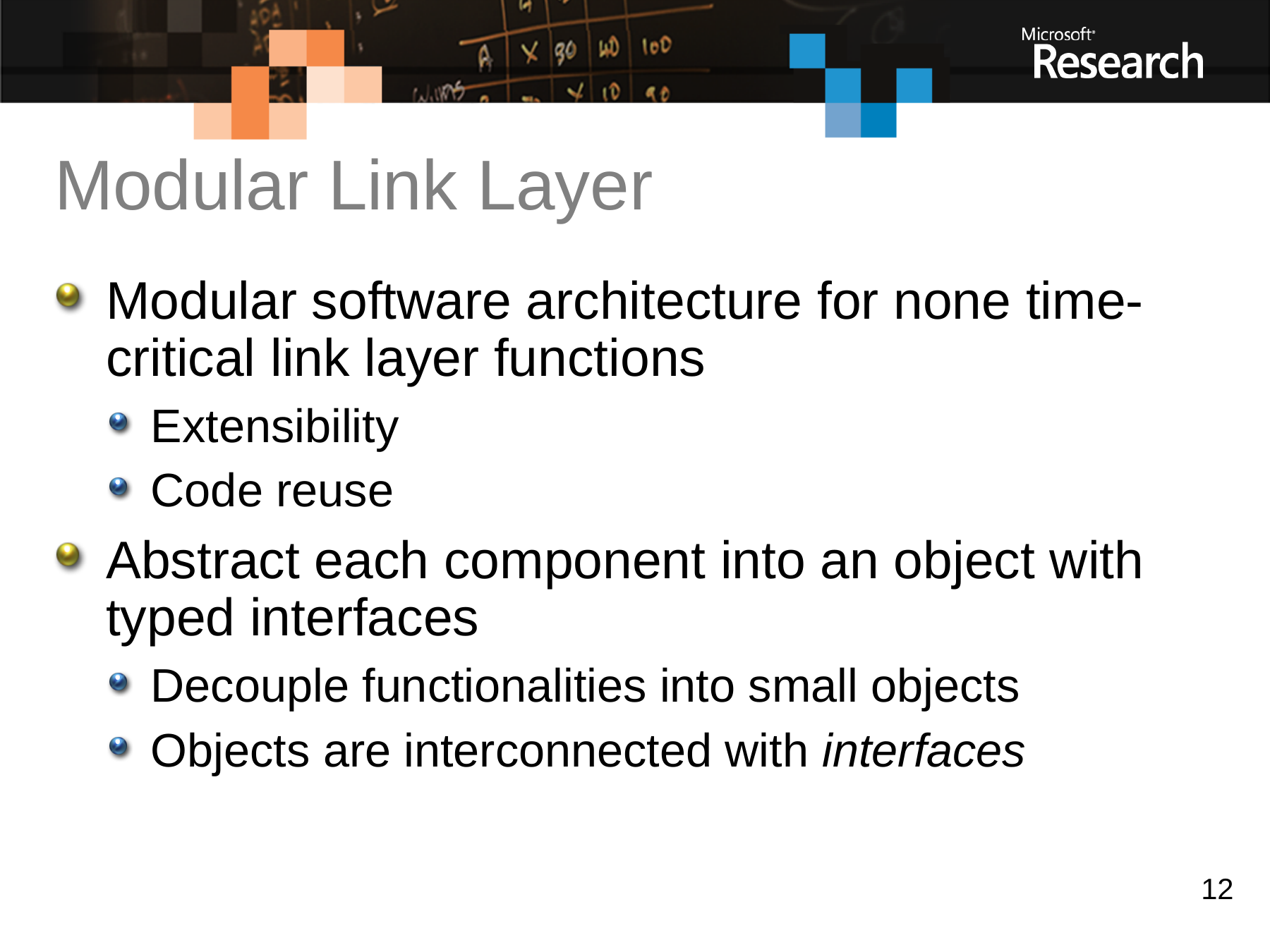

# Modular Link Layer
Modular software architecture for none time-critical link layer functions
Extensibility
Code reuse
Abstract each component into an object with typed interfaces
Decouple functionalities into small objects
Objects are interconnected with interfaces
12